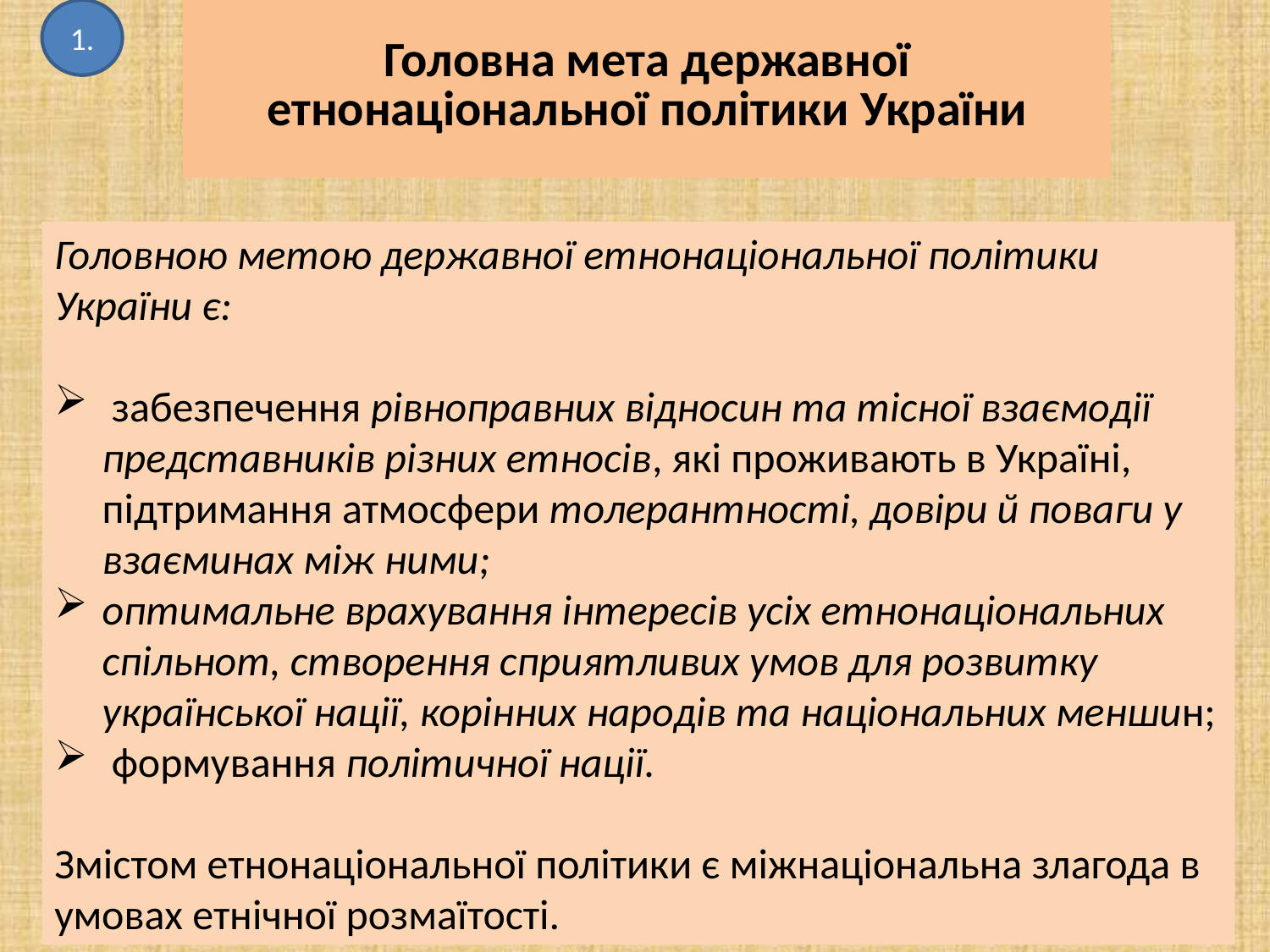

1.
# Головна мета державної етнонаціональної політики України
Головною метою державної етнонаціональної політики України є:

 забезпечення рівноправних відносин та тісної взаємодії представників різних етносів, які проживають в Україні, підтримання атмосфери толерантності, довіри й поваги у взаєминах між ними;
оптимальне врахування інтересів усіх етнонаціональних спільнот, створення сприятливих умов для розвитку української нації, корінних народів та національних меншин;
 формування політичної нації.

Змістом етнонаціональної політики є міжнаціональна злагода в умовах етнічної розмаїтості.